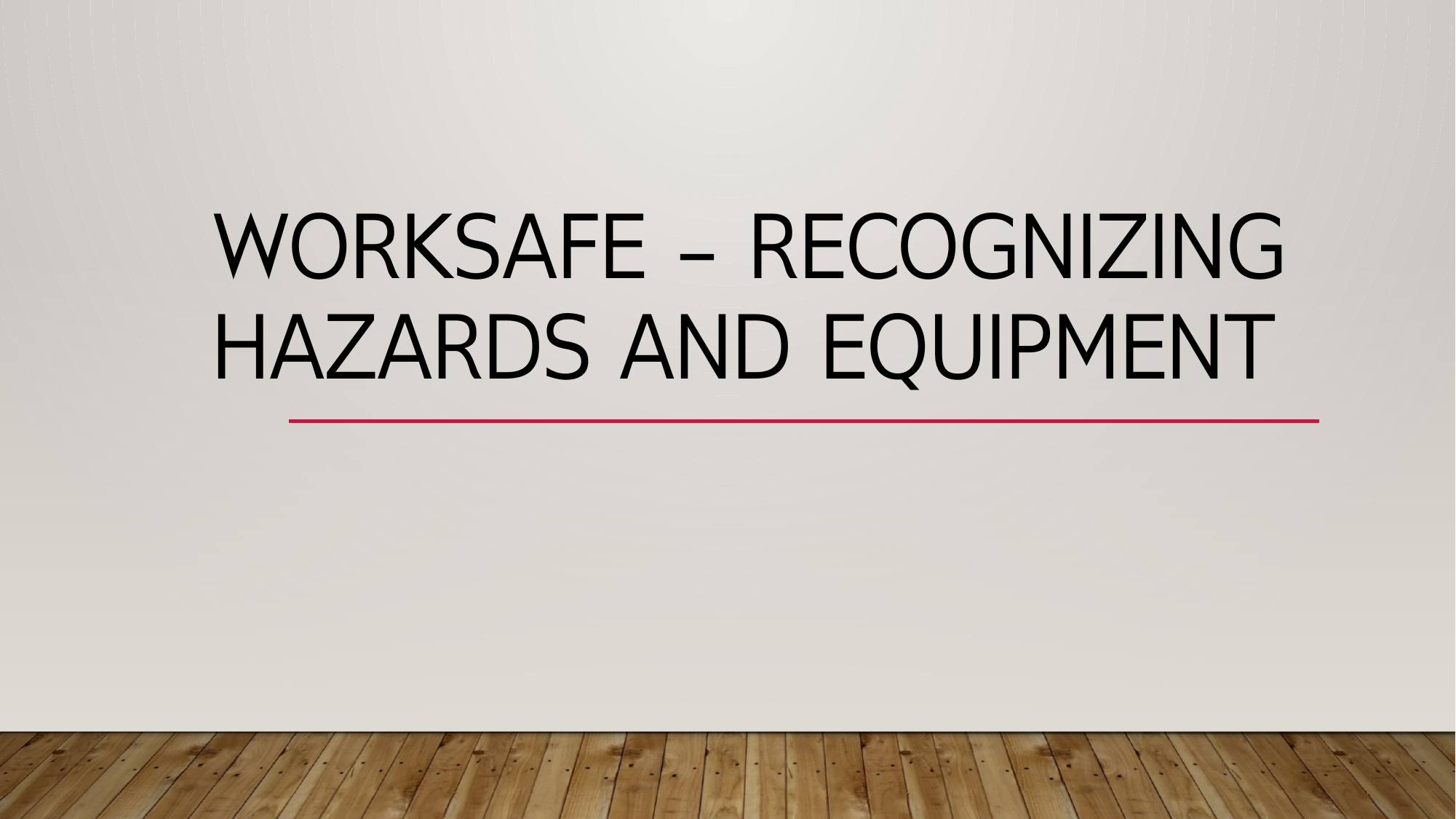

# Worksafe – recognizing hazards and equipment